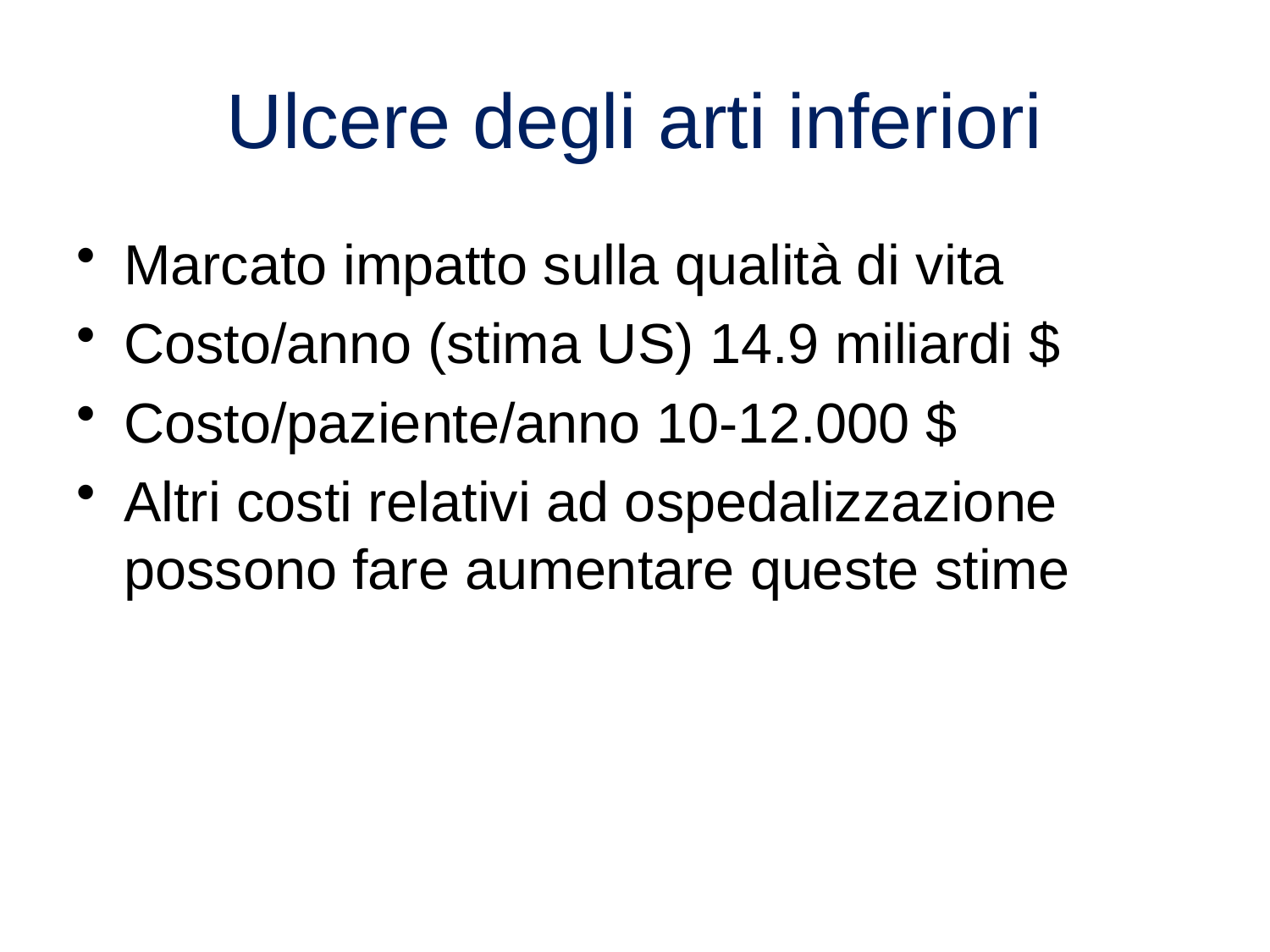

# Ulcere degli arti inferiori
Marcato impatto sulla qualità di vita
Costo/anno (stima US) 14.9 miliardi $
Costo/paziente/anno 10-12.000 $
Altri costi relativi ad ospedalizzazione possono fare aumentare queste stime